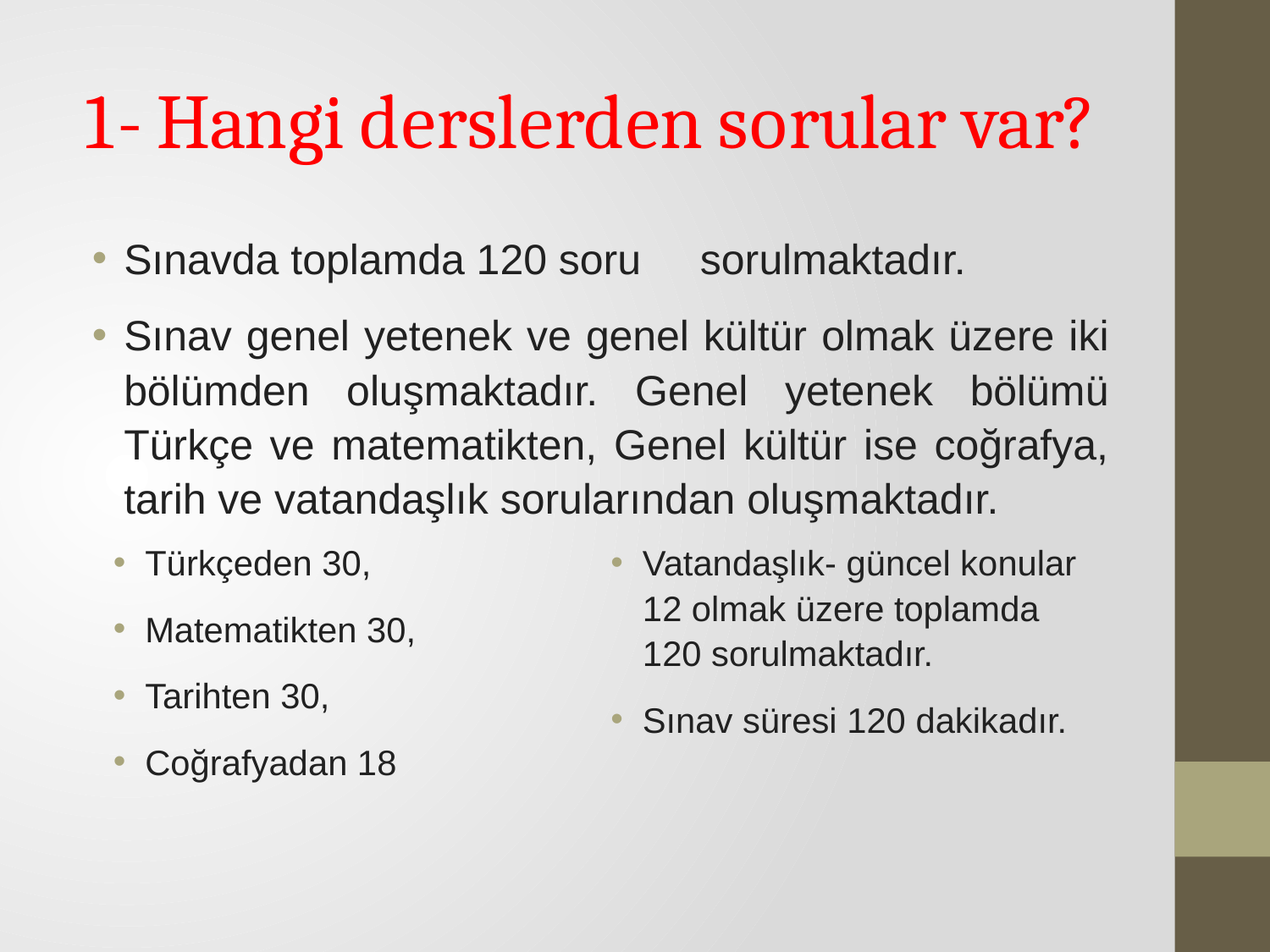

# 1- Hangi derslerden sorular var?
Sınavda toplamda 120 soru     sorulmaktadır.
Sınav genel yetenek ve genel kültür olmak üzere iki bölümden oluşmaktadır. Genel yetenek bölümü Türkçe ve matematikten, Genel kültür ise coğrafya, tarih ve vatandaşlık sorularından oluşmaktadır.

Türkçeden 30,
Matematikten 30,
Tarihten 30,
Coğrafyadan 18

Vatandaşlık- güncel konular 12 olmak üzere toplamda 120 sorulmaktadır.
Sınav süresi 120 dakikadır.